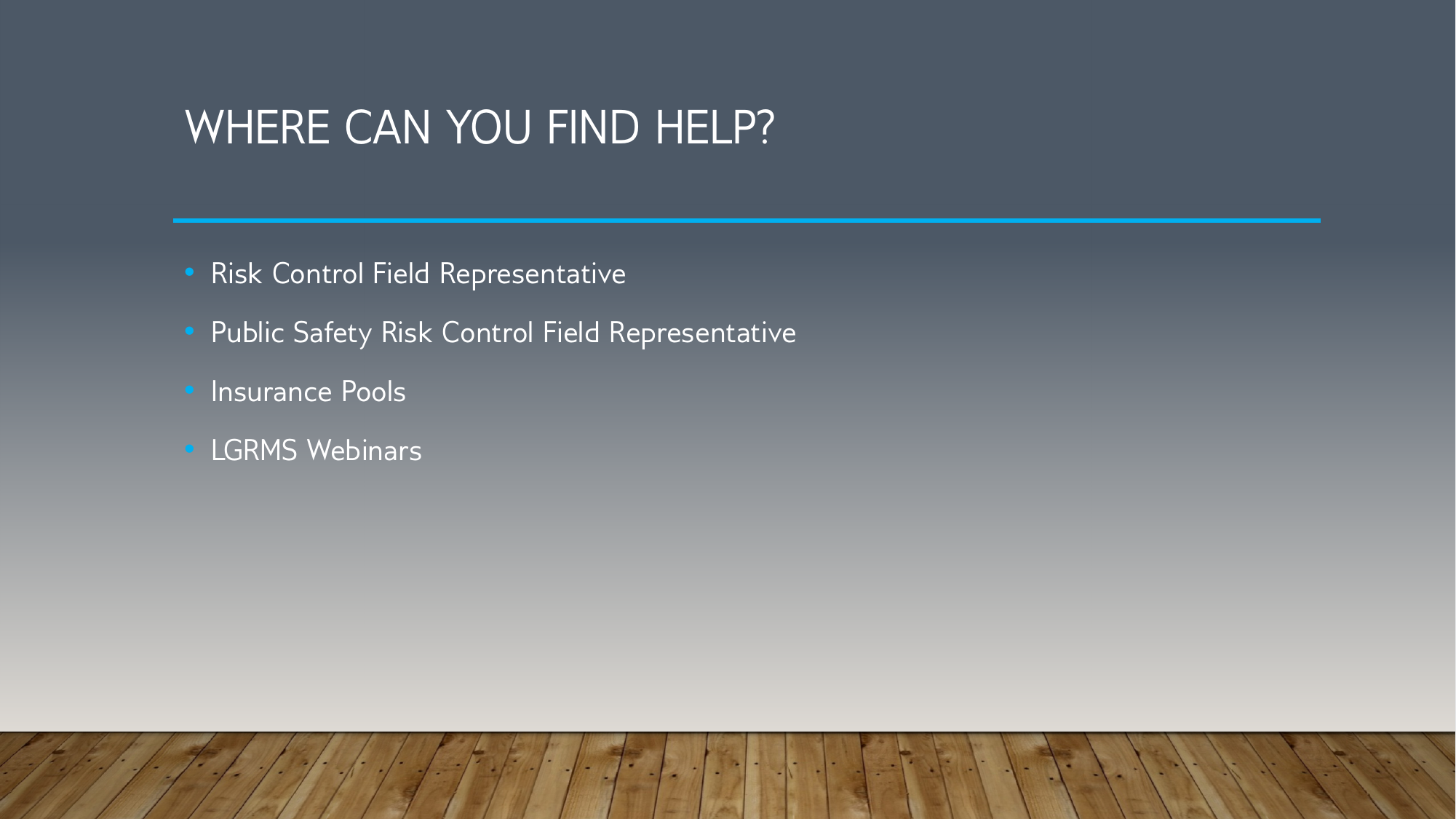

# Where can you find help?
Risk Control Field Representative
Public Safety Risk Control Field Representative
Insurance Pools
LGRMS Webinars